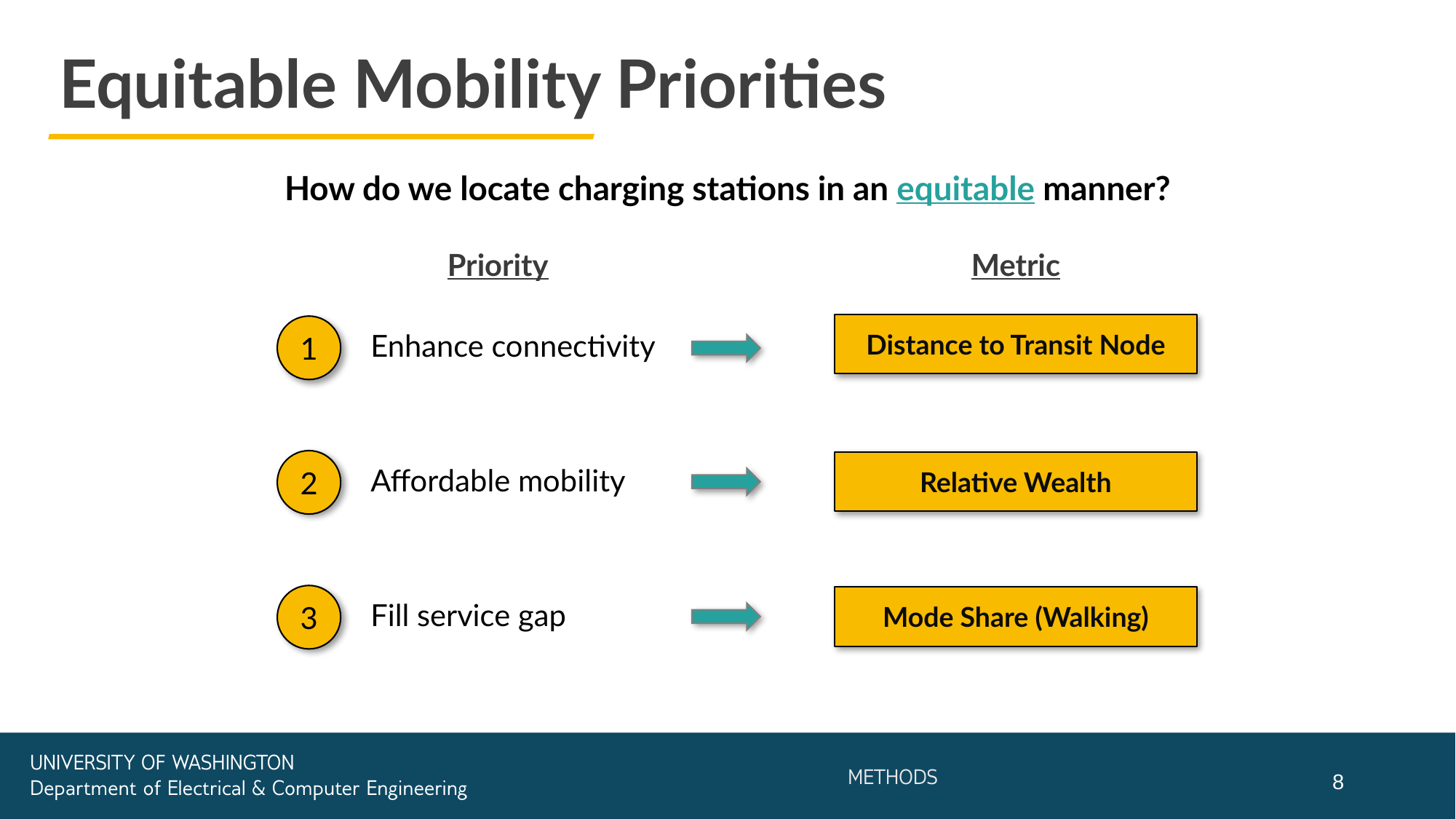

# Equitable Mobility Priorities

How do we locate charging stations in an equitable manner?
Metric
Priority
Enhance connectivity
Distance to Transit Node
1

Affordable mobility
2
Relative Wealth

Fill service gap
3
Mode Share (Walking)

UNIVERSITY OF WASHINGTON
Department of Electrical & Computer Engineering
METHODS
8